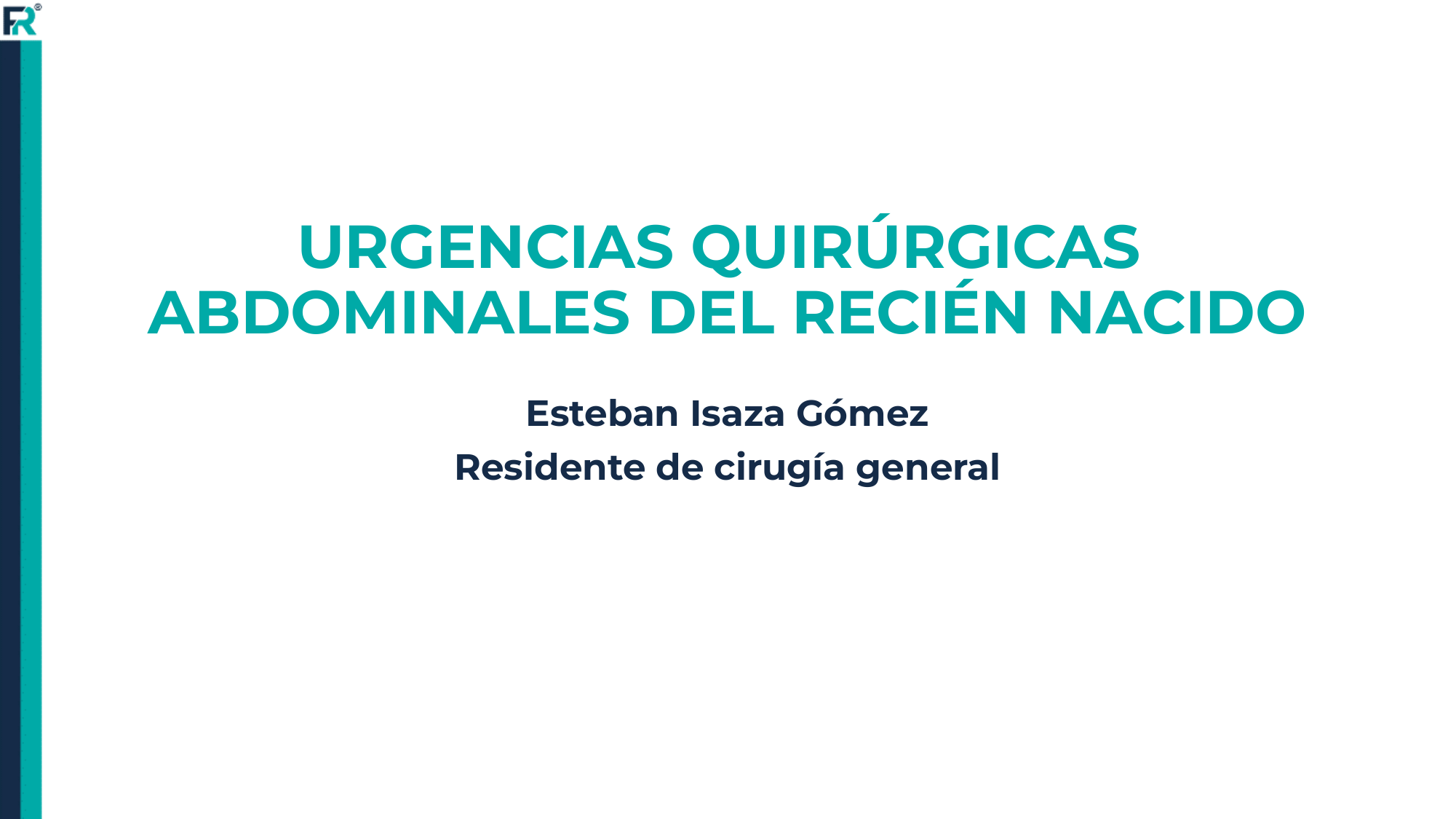

# URGENCIAS QUIRÚRGICAS ABDOMINALES DEL RECIÉN NACIDO
Esteban Isaza Gómez
Residente de cirugía general